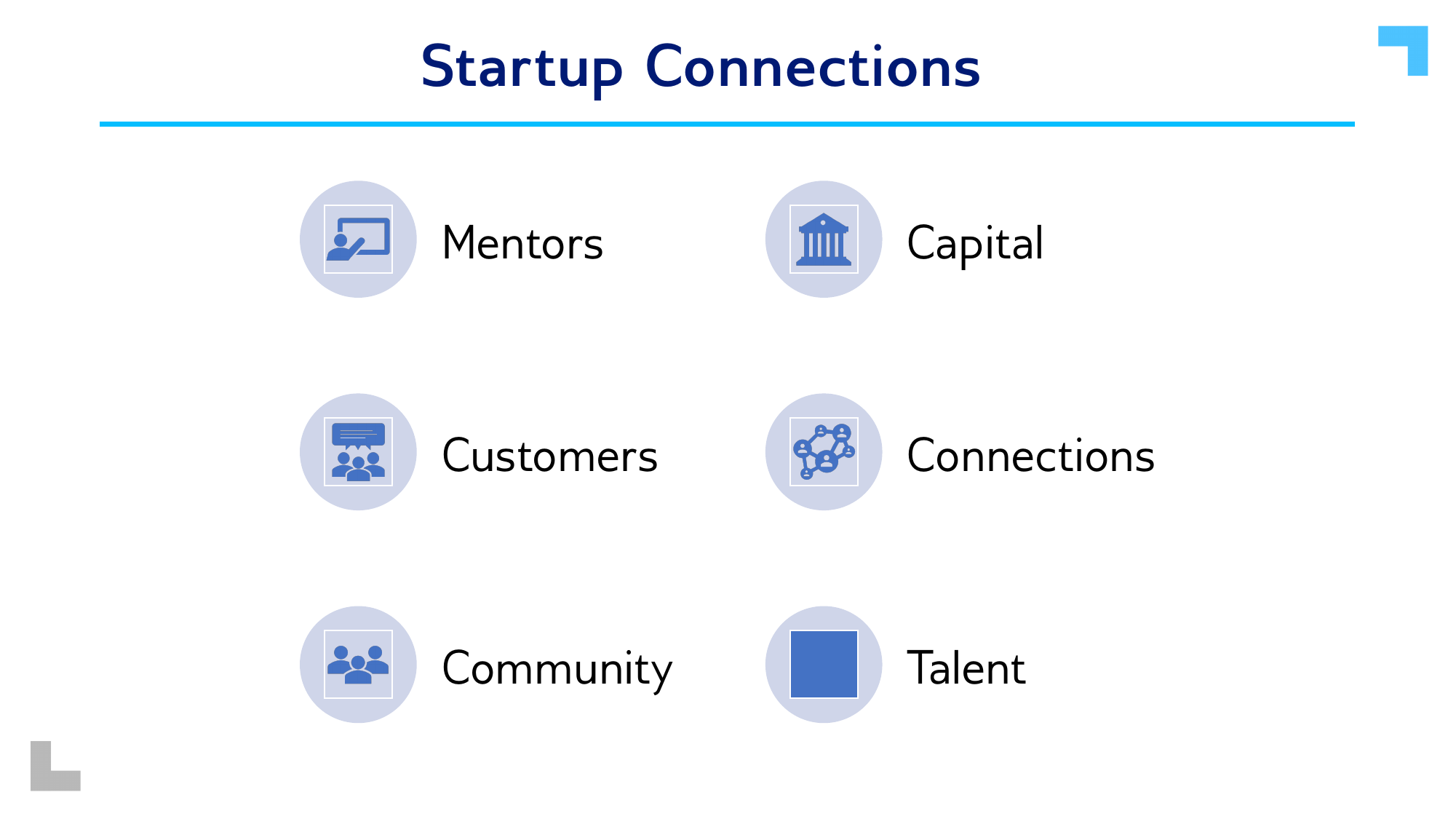

Startup Connections
Mentors
Capital
Customers
Connections
Community
Talent